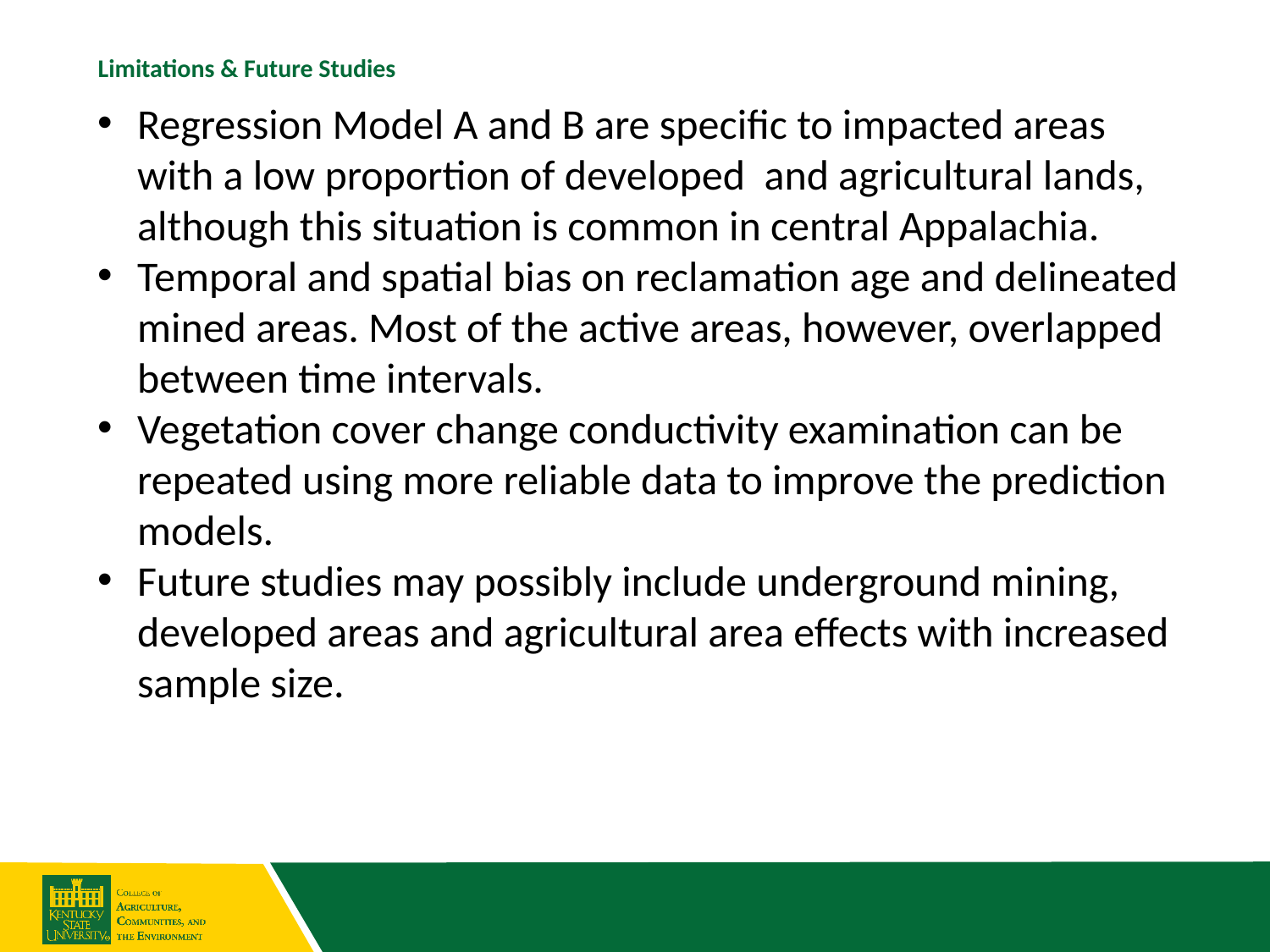

# Limitations & Future Studies
Regression Model A and B are specific to impacted areas with a low proportion of developed  and agricultural lands, although this situation is common in central Appalachia.
Temporal and spatial bias on reclamation age and delineated mined areas. Most of the active areas, however, overlapped between time intervals.
Vegetation cover change conductivity examination can be repeated using more reliable data to improve the prediction models.
Future studies may possibly include underground mining, developed areas and agricultural area effects with increased sample size.